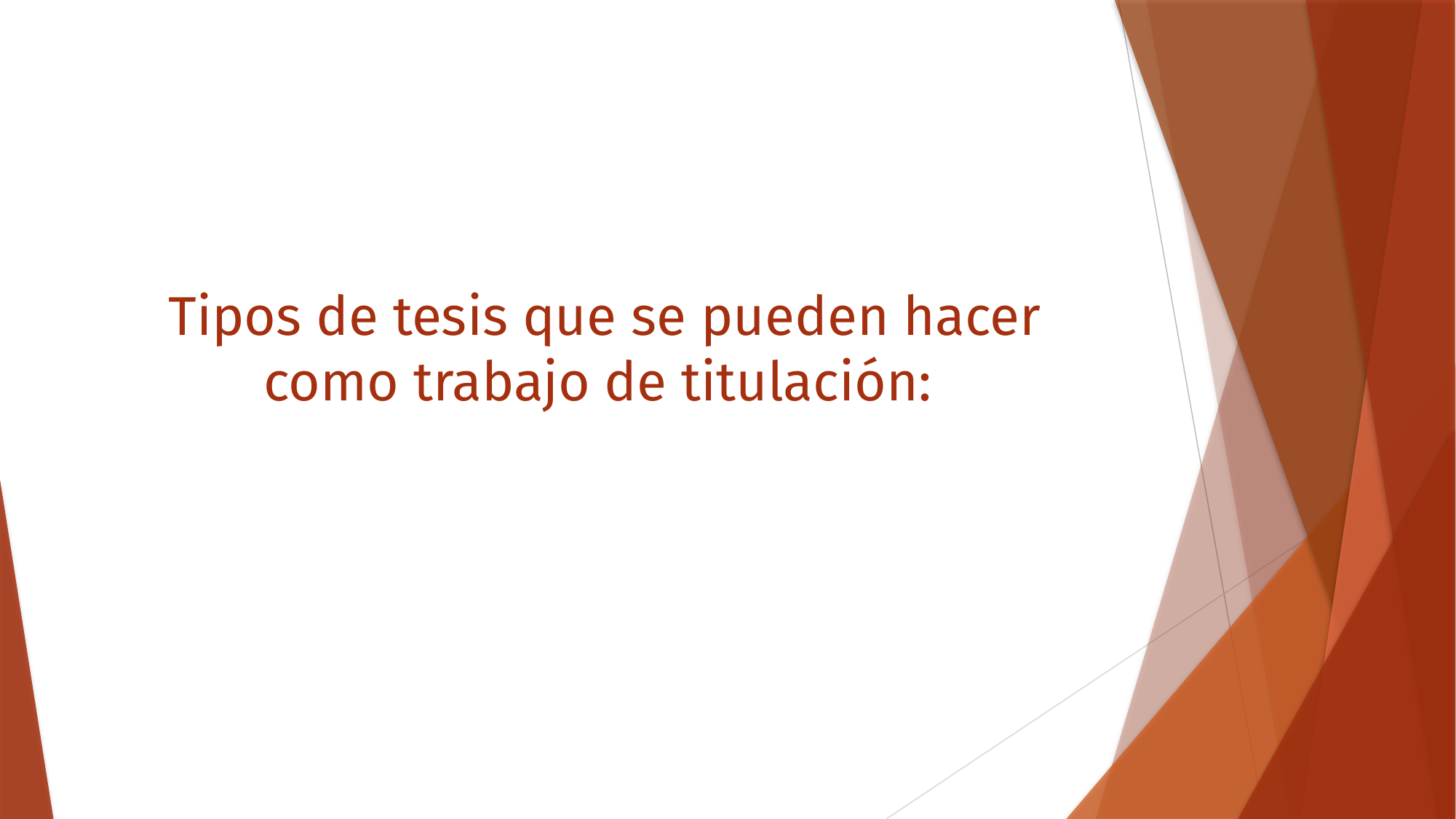

# Tipos de tesis que se pueden hacer como trabajo de titulación: